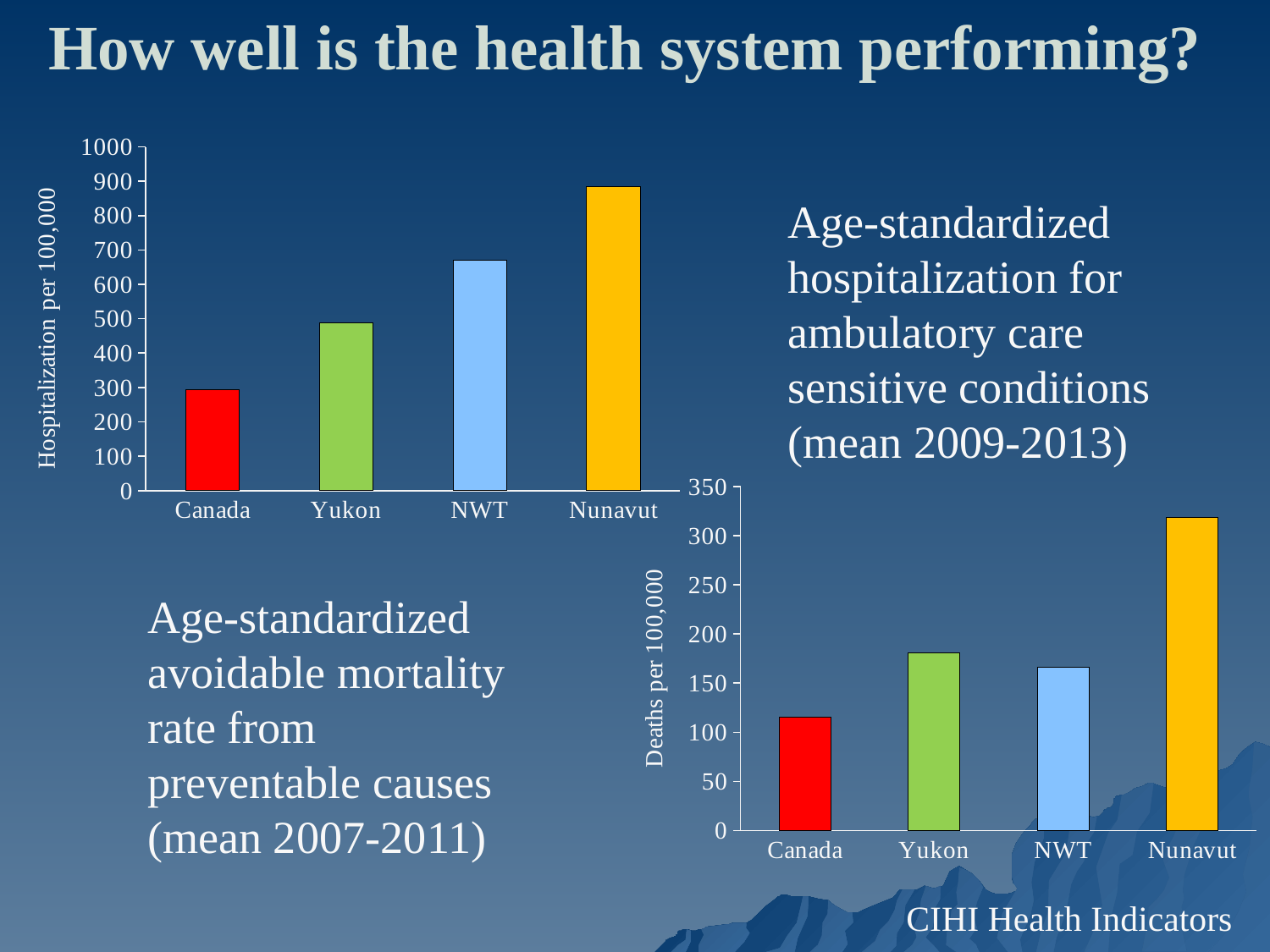

How well is the health system performing?

### Chart

| Category |  |
|---|---|
| Canada | 292.6 |
| Yukon | 488.2 |
| NWT | 670.0 |
| Nunavut | 885.4 |
Age-standardized hospitalization for ambulatory care sensitive conditions
(mean 2009-2013)

### Chart

| Category |  |
|---|---|
| Canada | 115.75 |
| Yukon | 180.75 |
| NWT | 165.75 |
| Nunavut | 318.0 |
Age-standardized avoidable mortality rate from preventable causes (mean 2007-2011)
CIHI Health Indicators